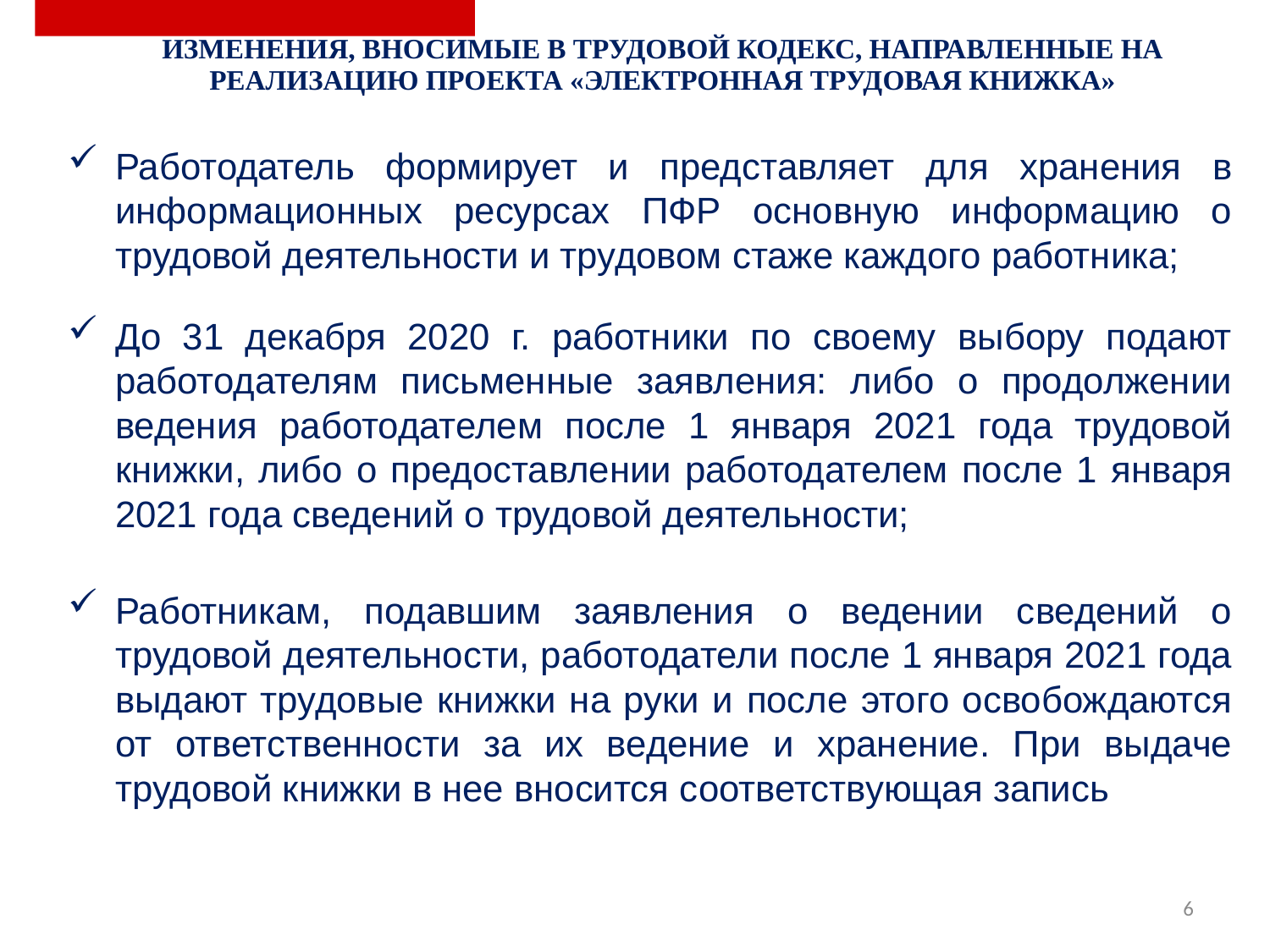

| ИЗМЕНЕНИЯ, ВНОСИМЫЕ В ТРУДОВОЙ КОДЕКС, НАПРАВЛЕННЫЕ НА РЕАЛИЗАЦИЮ ПРОЕКТА «ЭЛЕКТРОННАЯ ТРУДОВАЯ КНИЖКА» |
| --- |
Работодатель формирует и представляет для хранения в информационных ресурсах ПФР основную информацию о трудовой деятельности и трудовом стаже каждого работника;

До 31 декабря 2020 г. работники по своему выбору подают работодателям письменные заявления: либо о продолжении ведения работодателем после 1 января 2021 года трудовой книжки, либо о предоставлении работодателем после 1 января 2021 года сведений о трудовой деятельности;

Работникам, подавшим заявления о ведении сведений о трудовой деятельности, работодатели после 1 января 2021 года выдают трудовые книжки на руки и после этого освобождаются от ответственности за их ведение и хранение. При выдаче трудовой книжки в нее вносится соответствующая запись

6